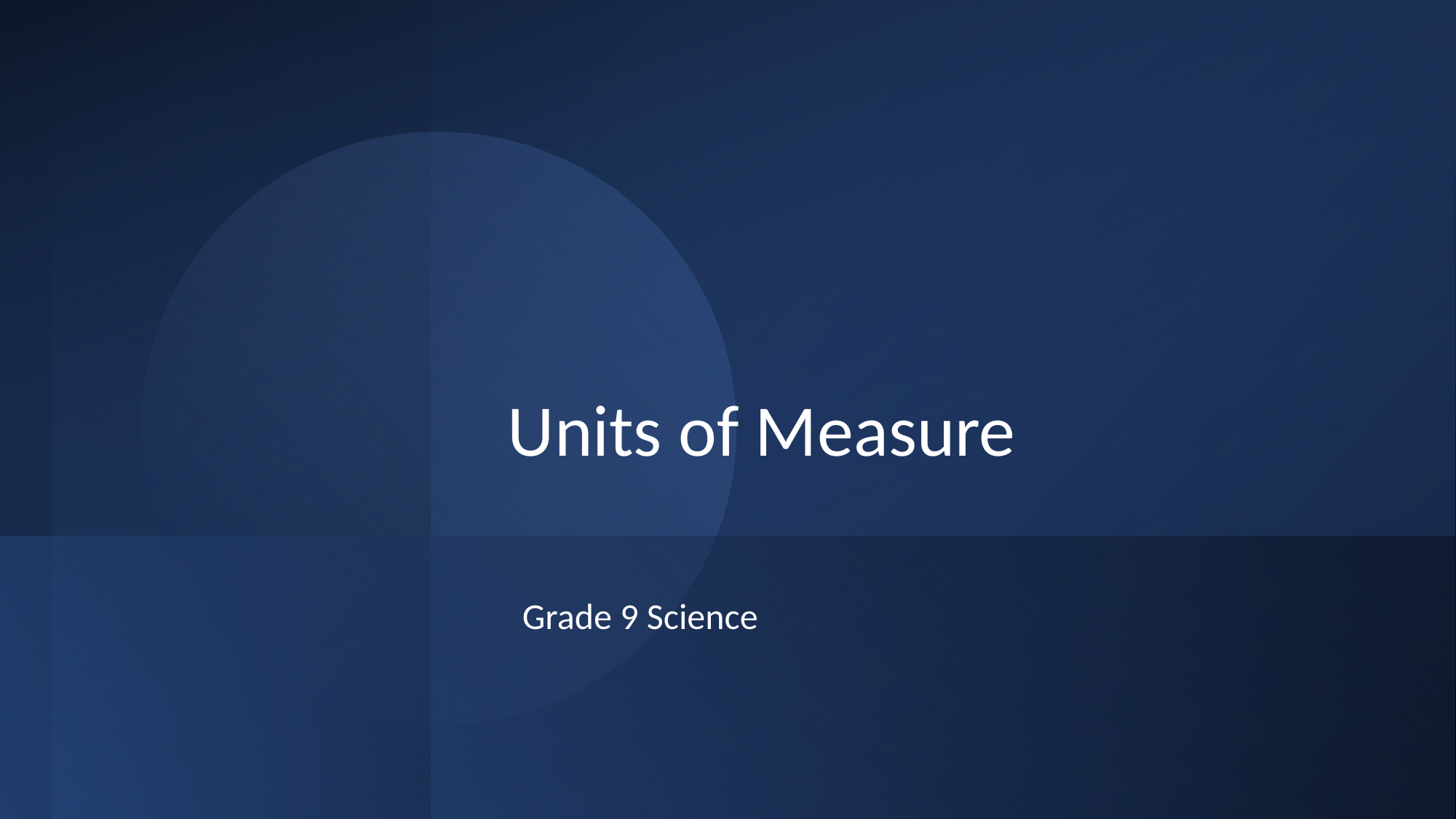

# Units of Measure

Grade 9 Science